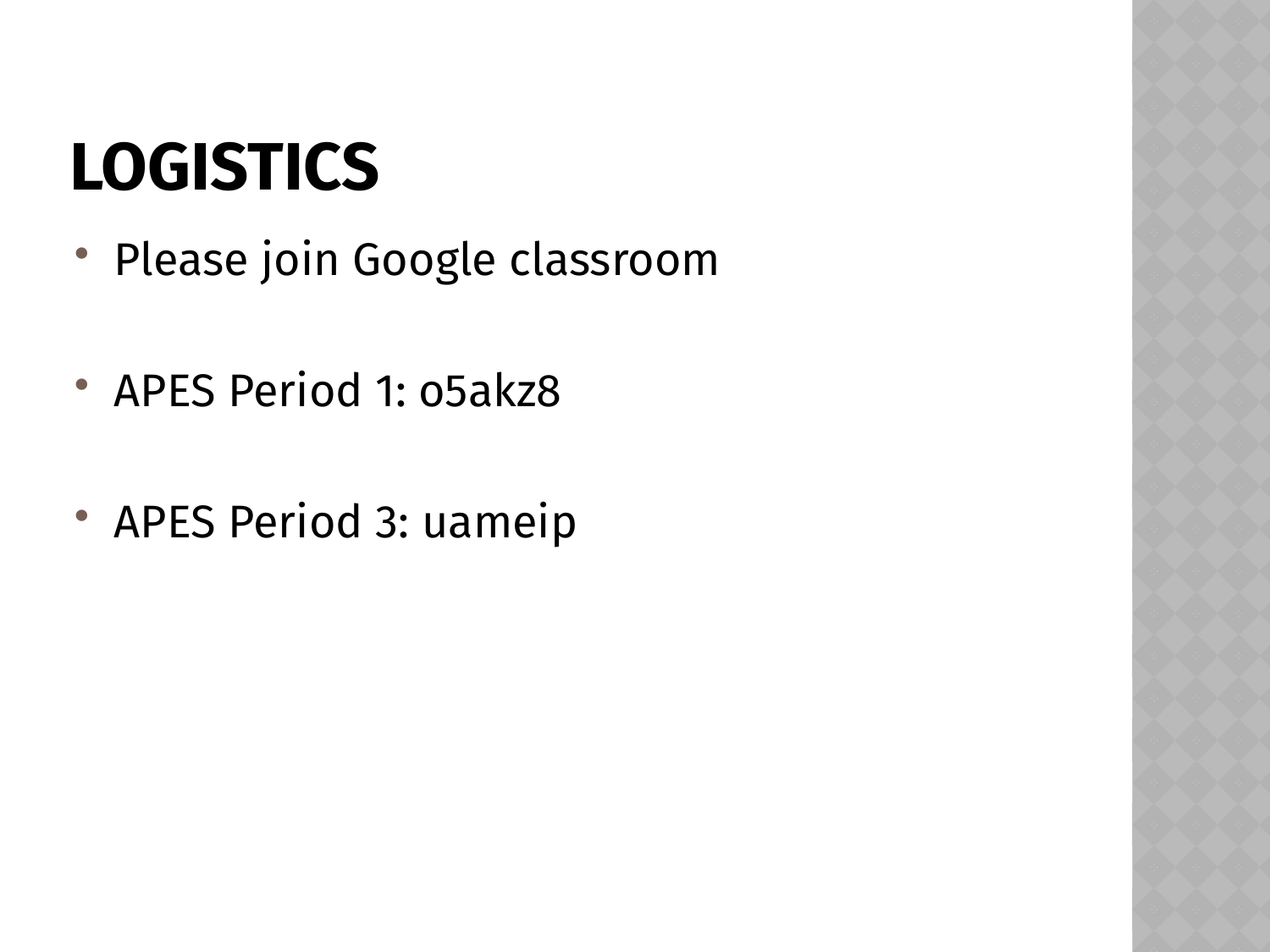

# Logistics
Please join Google classroom

APES Period 1: o5akz8

APES Period 3: uameip